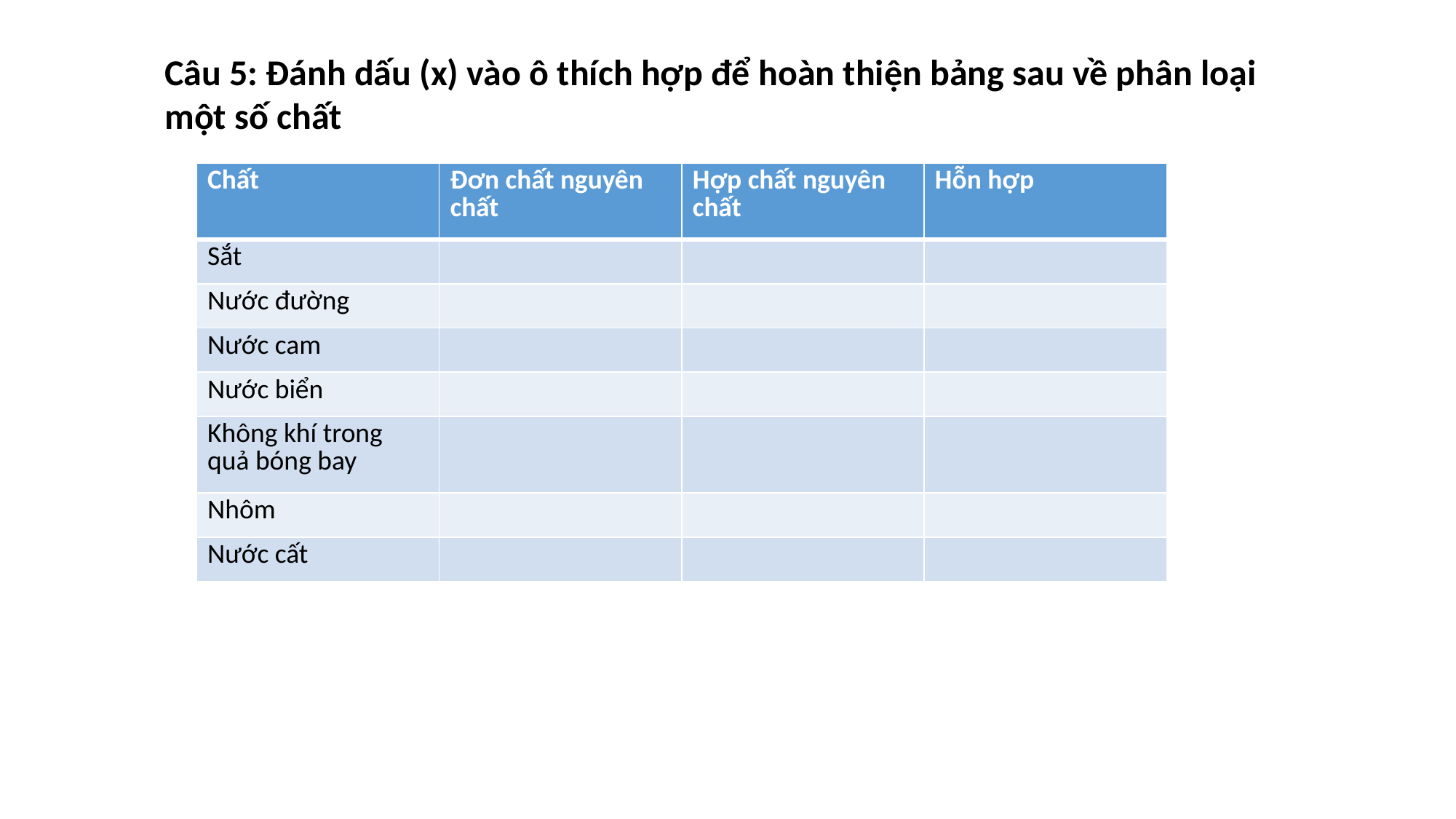

Câu 5: Đánh dấu (x) vào ô thích hợp để hoàn thiện bảng sau về phân loại một số chất
| Chất | Đơn chất nguyên chất | Hợp chất nguyên chất | Hỗn hợp |
| --- | --- | --- | --- |
| Sắt |  |  |  |
| Nước đường |  |  |  |
| Nước cam |  |  |  |
| Nước biển |  |  |  |
| Không khí trong quả bóng bay |  |  |  |
| Nhôm |  |  |  |
| Nước cất |  |  |  |